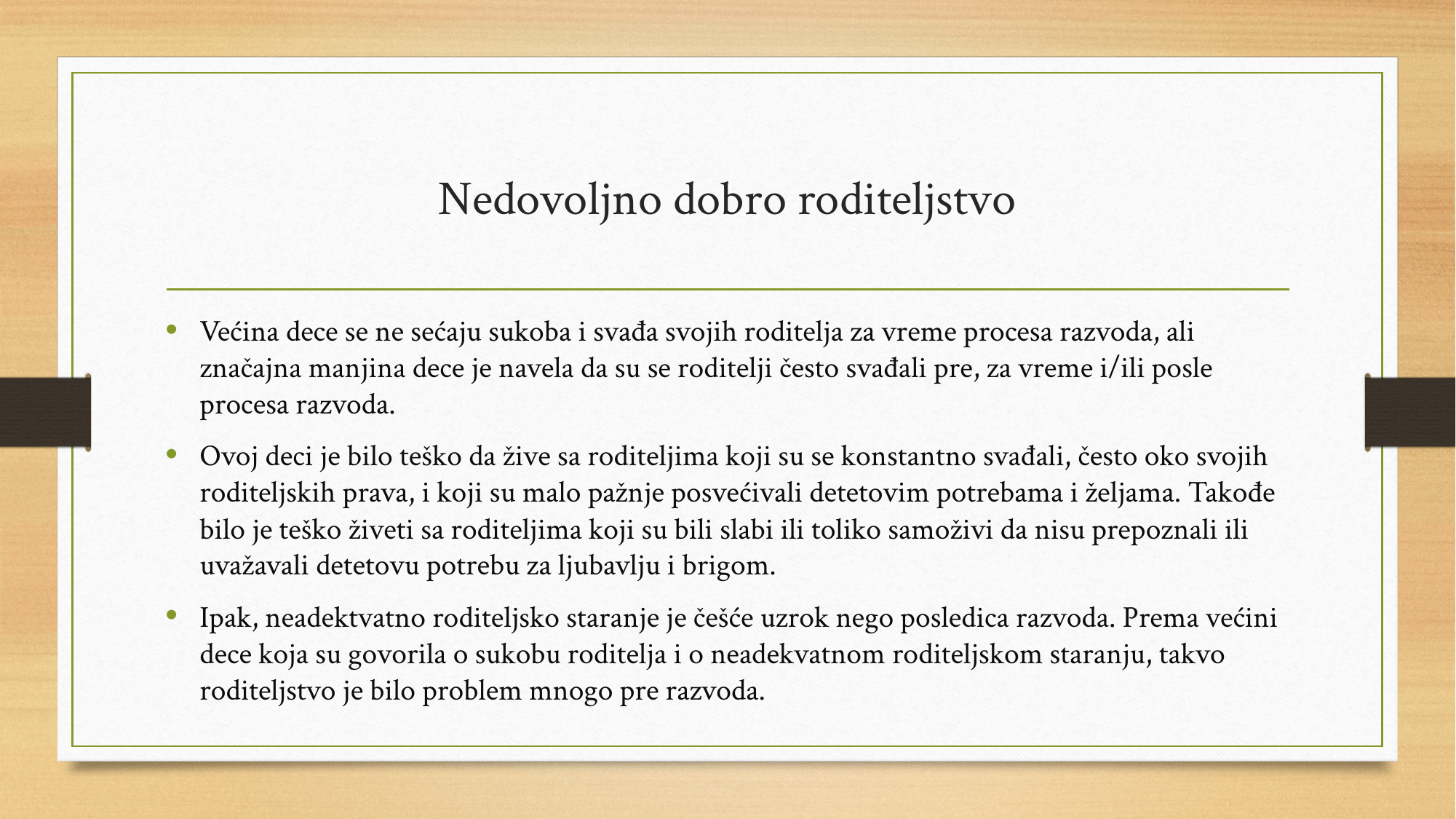

# Nedovoljno dobro roditeljstvo
Većina dece se ne sećaju sukoba i svađa svojih roditelja za vreme procesa razvoda, ali značajna manjina dece je navela da su se roditelji često svađali pre, za vreme i/ili posle procesa razvoda.
Ovoj deci je bilo teško da žive sa roditeljima koji su se konstantno svađali, često oko svojih roditeljskih prava, i koji su malo pažnje posvećivali detetovim potrebama i željama. Takođe bilo je teško živeti sa roditeljima koji su bili slabi ili toliko samoživi da nisu prepoznali ili uvažavali detetovu potrebu za ljubavlju i brigom.
Ipak, neadektvatno roditeljsko staranje je češće uzrok nego posledica razvoda. Prema većini dece koja su govorila o sukobu roditelja i o neadekvatnom roditeljskom staranju, takvo roditeljstvo je bilo problem mnogo pre razvoda.